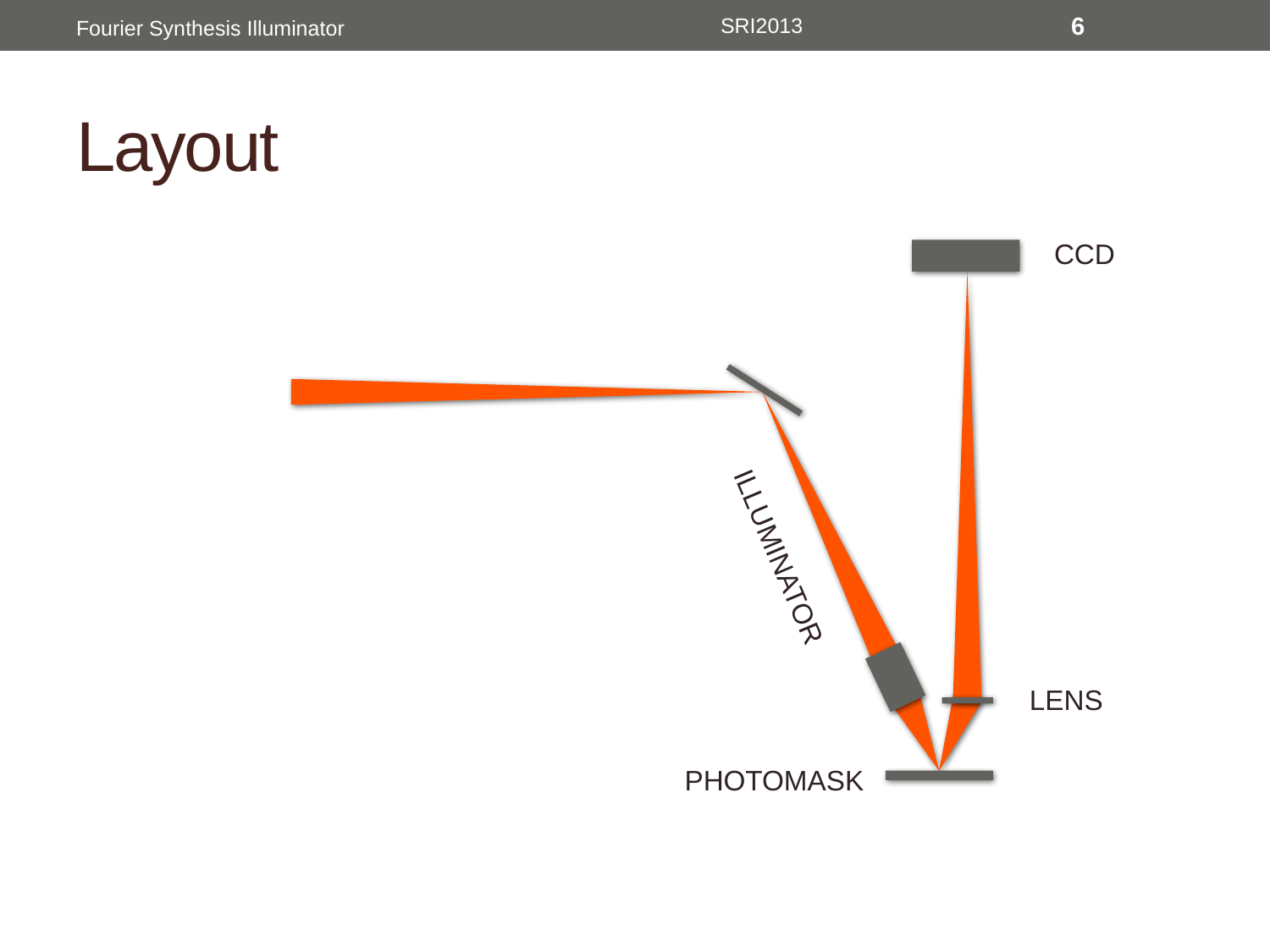

SRI2013
6
Fourier Synthesis Illuminator
# Layout
CCD

ILLUMINATOR
LENS
PHOTOMASK